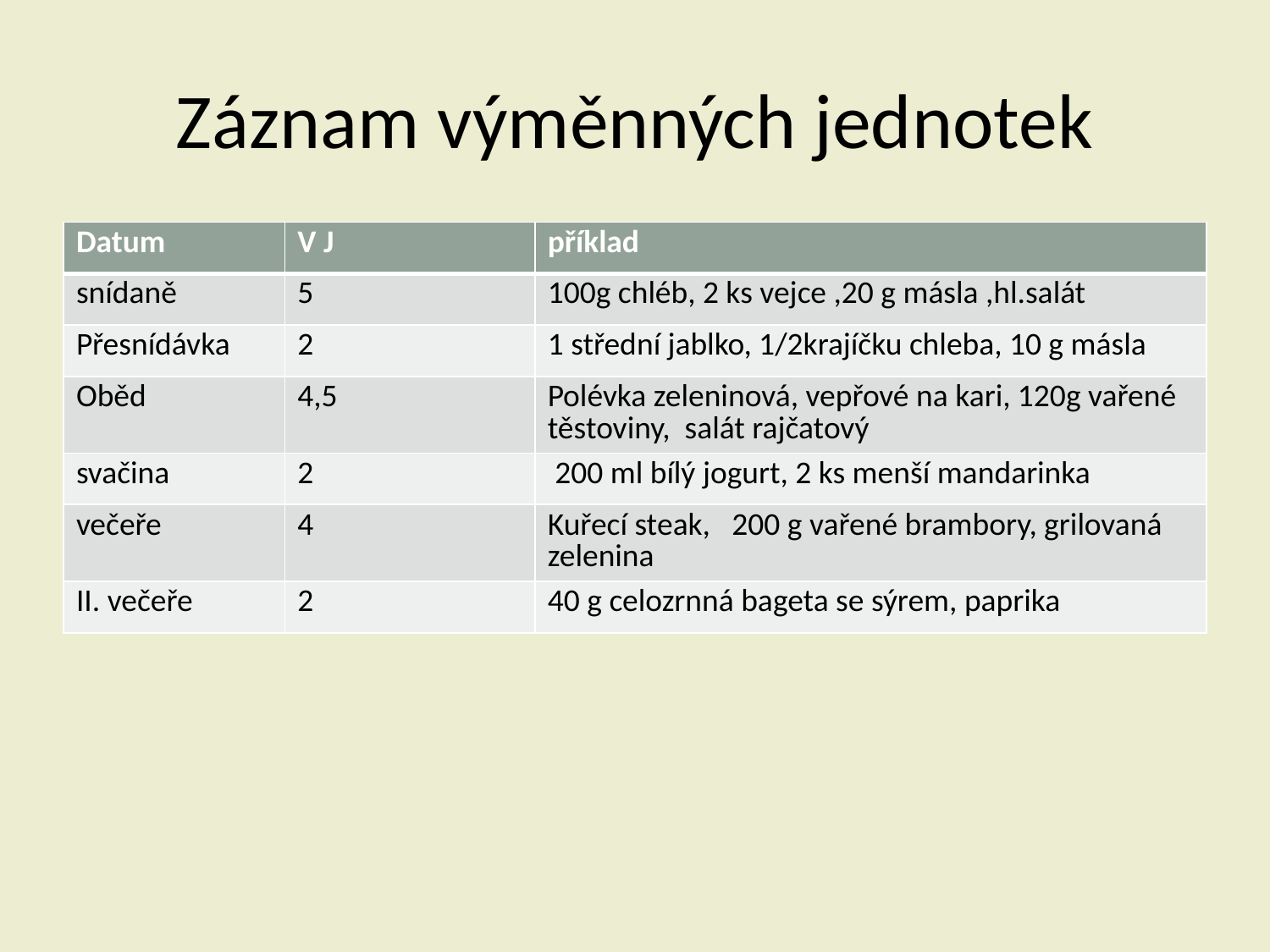

# Záznam výměnných jednotek
| Datum | V J | příklad |
| --- | --- | --- |
| snídaně | 5 | 100g chléb, 2 ks vejce ,20 g másla ,hl.salát |
| Přesnídávka | 2 | 1 střední jablko, 1/2krajíčku chleba, 10 g másla |
| Oběd | 4,5 | Polévka zeleninová, vepřové na kari, 120g vařené těstoviny, salát rajčatový |
| svačina | 2 | 200 ml bílý jogurt, 2 ks menší mandarinka |
| večeře | 4 | Kuřecí steak, 200 g vařené brambory, grilovaná zelenina |
| II. večeře | 2 | 40 g celozrnná bageta se sýrem, paprika |